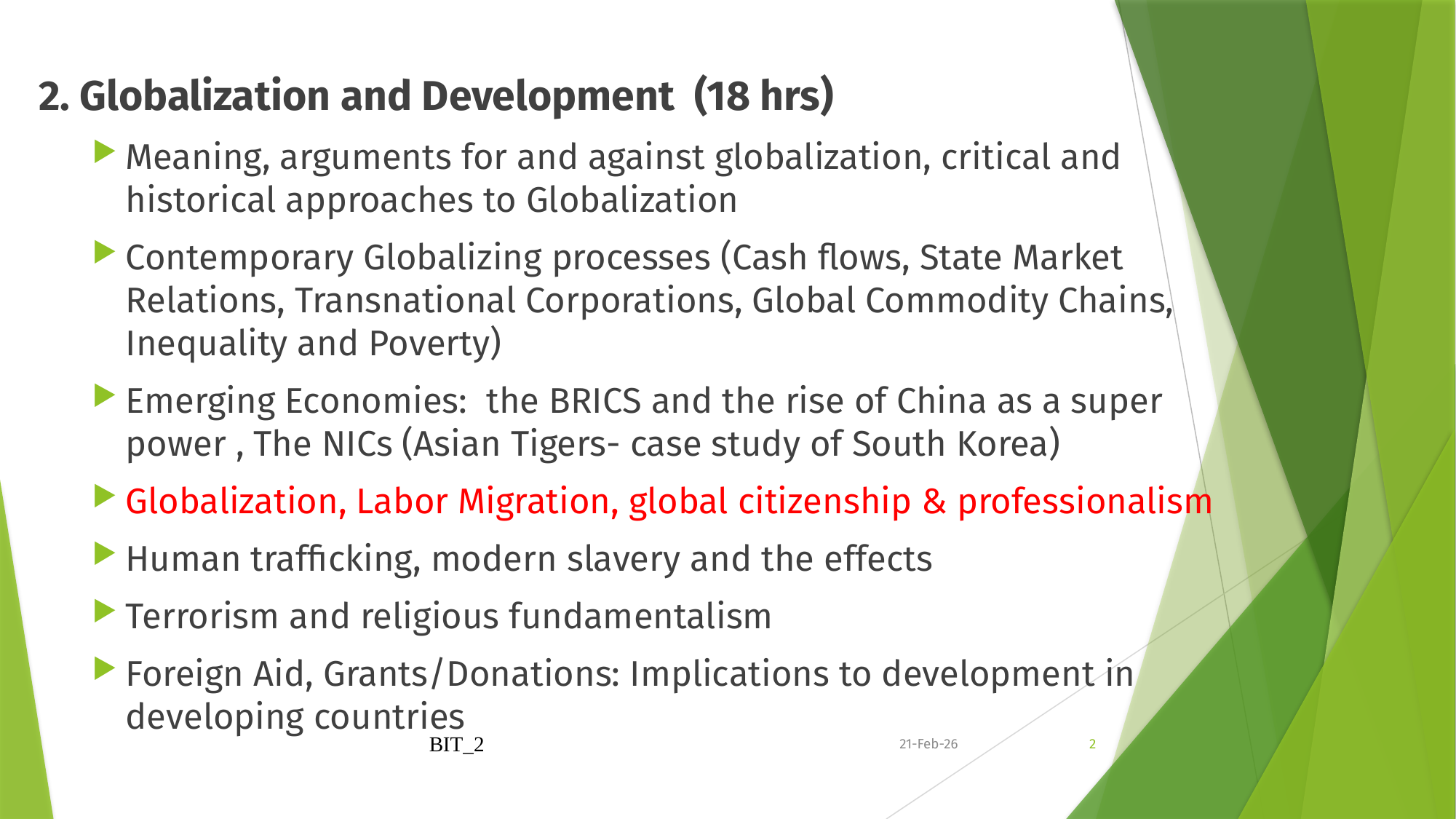

2. Globalization and Development  (18 hrs)
Meaning, arguments for and against globalization, critical and historical approaches to Globalization
Contemporary Globalizing processes (Cash flows, State Market Relations, Transnational Corporations, Global Commodity Chains, Inequality and Poverty)
Emerging Economies:  the BRICS and the rise of China as a super power , The NICs (Asian Tigers- case study of South Korea)
Globalization, Labor Migration, global citizenship & professionalism
Human trafficking, modern slavery and the effects
Terrorism and religious fundamentalism
Foreign Aid, Grants/Donations: Implications to development in developing countries

BIT_2
21-Feb-26
2